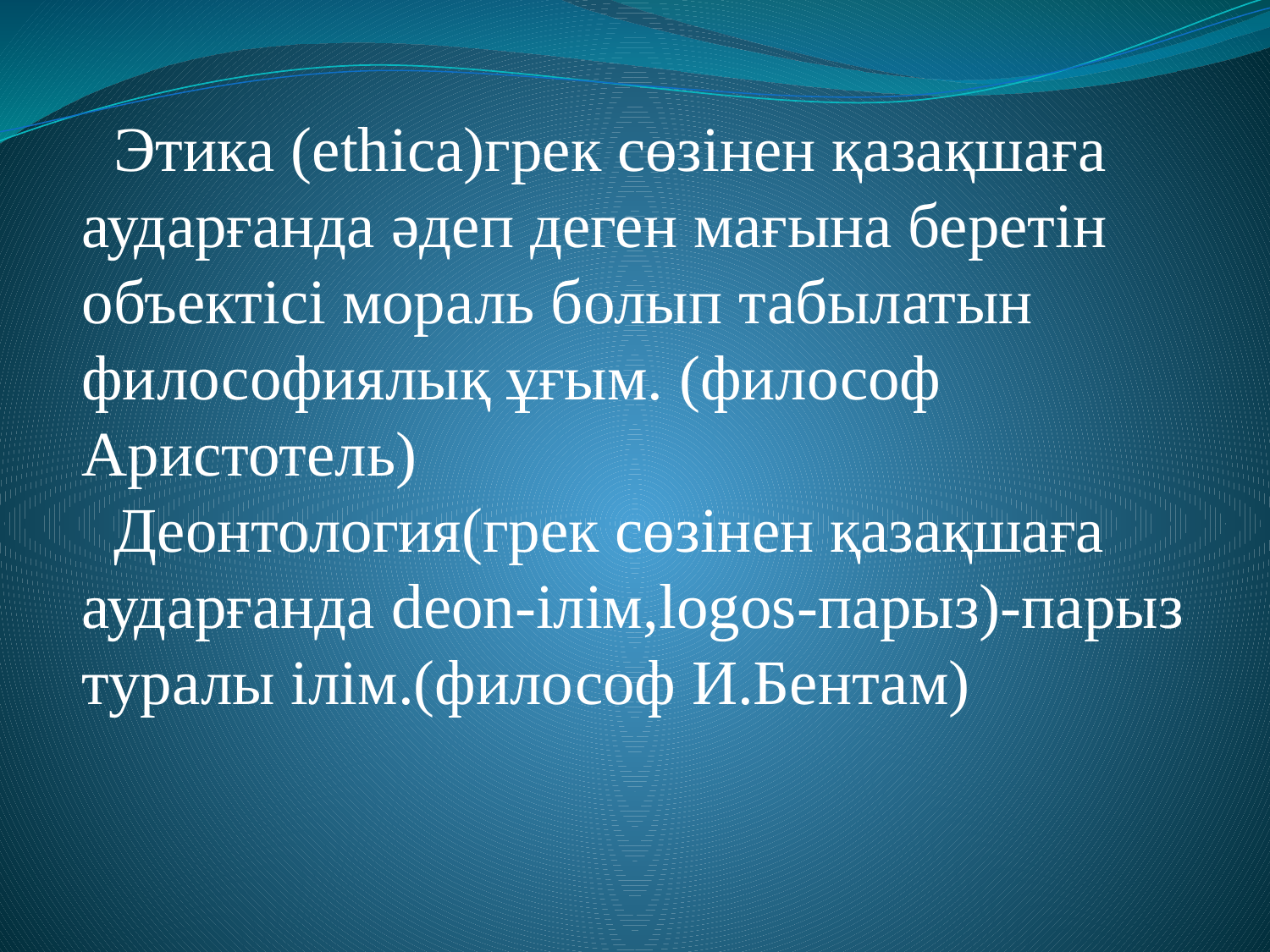

Этика (ethica)грек сөзінен қазақшаға аударғанда әдеп деген мағына беретін объектісі мораль болып табылатын философиялық ұғым. (философ Аристотель)
  Деонтология(грек сөзінен қазақшаға аударғанда deon-ілім,logos-парыз)-парыз туралы ілім.(философ И.Бентам)